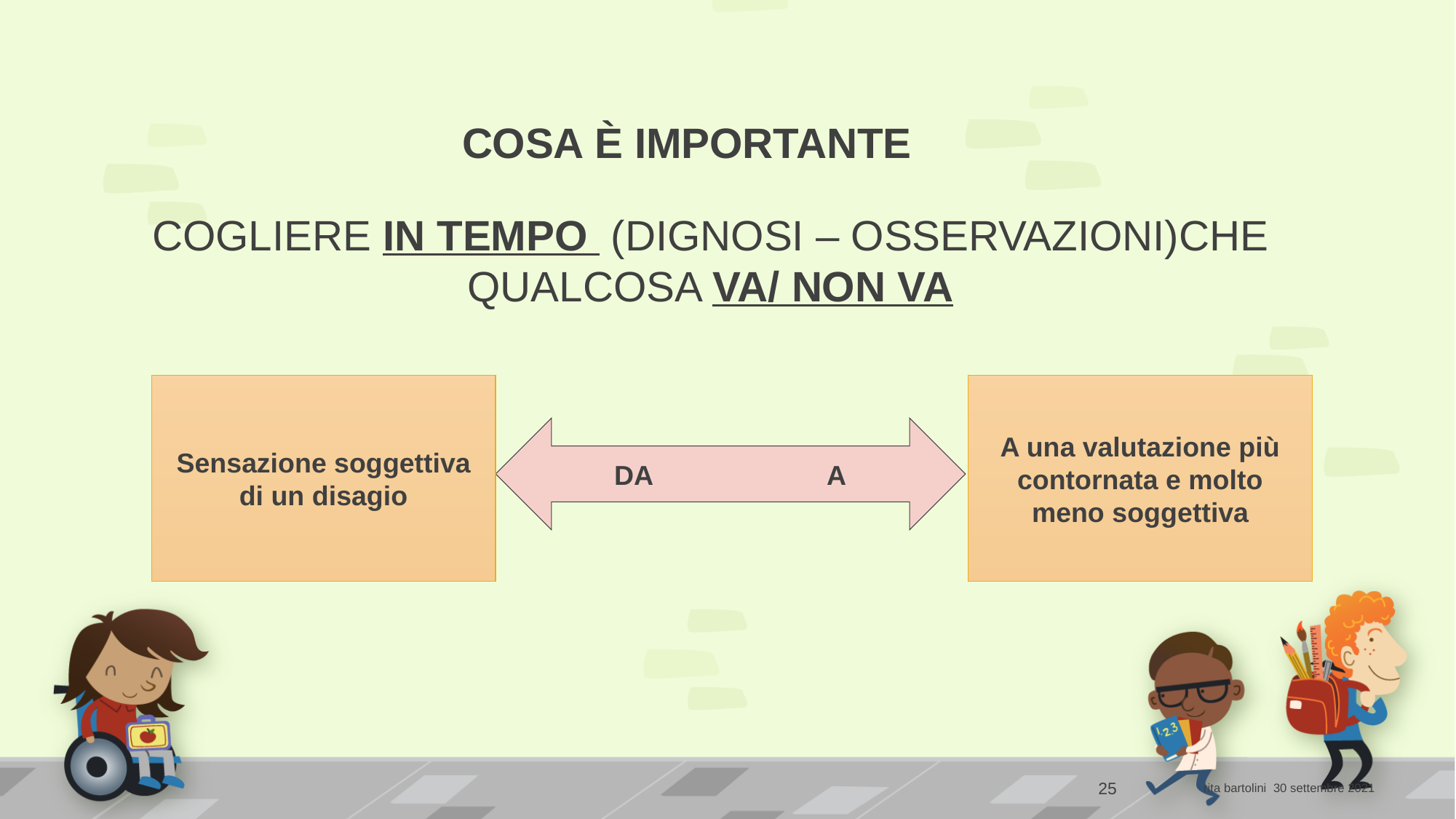

# COSA È IMPORTANTE
COGLIERE IN TEMPO  (DIGNOSI – OSSERVAZIONI)CHE QUALCOSA VA/ NON VA
Sensazione soggettiva di un disagio
A una valutazione più contornata e molto meno soggettiva
DA                       A
25
rita bartolini  30 settembre 2021